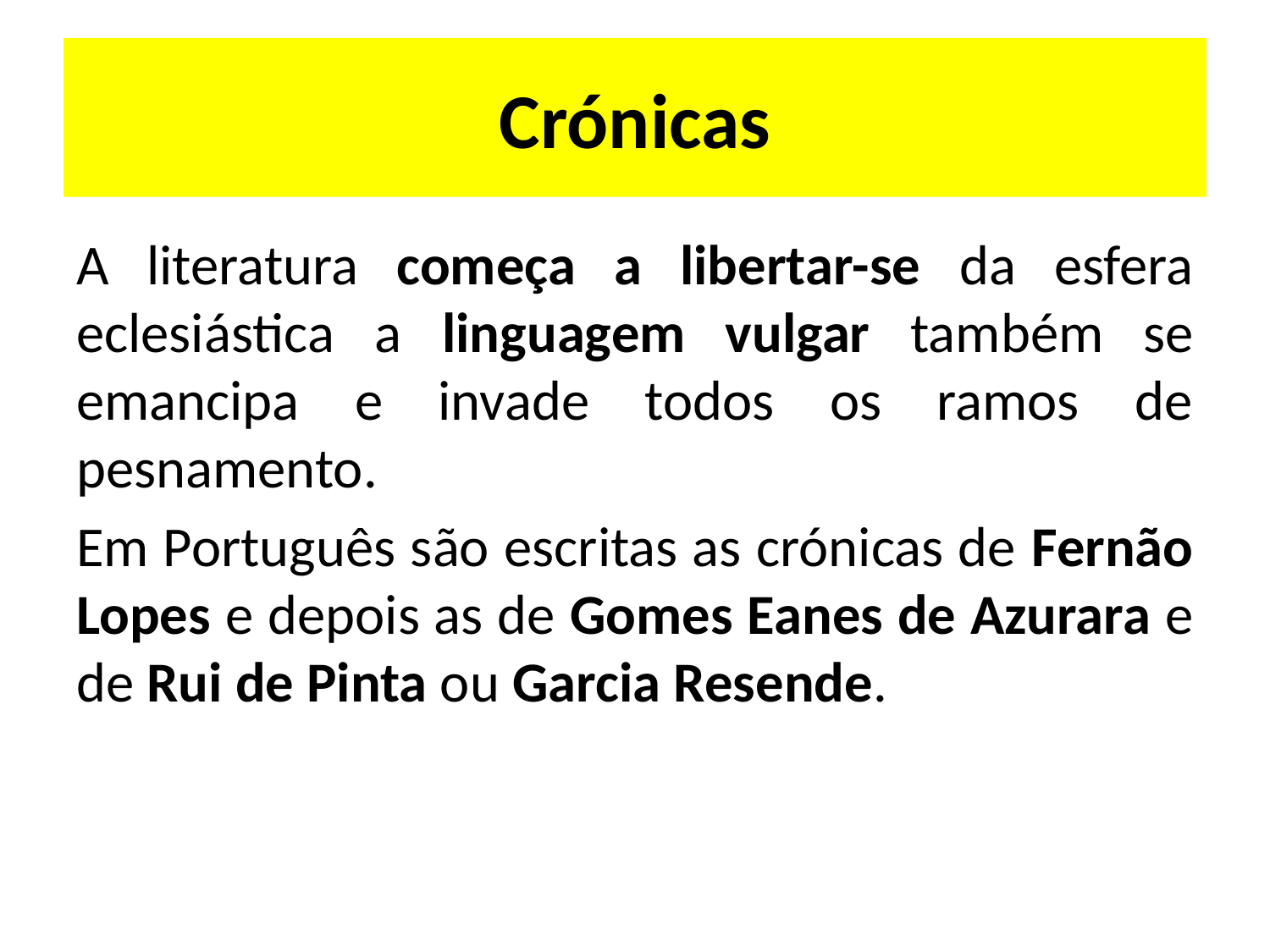

# Crónicas
A literatura começa a libertar-se da esfera eclesiástica a linguagem vulgar também se emancipa e invade todos os ramos de pesnamento.
Em Português são escritas as crónicas de Fernão Lopes e depois as de Gomes Eanes de Azurara e de Rui de Pinta ou Garcia Resende.